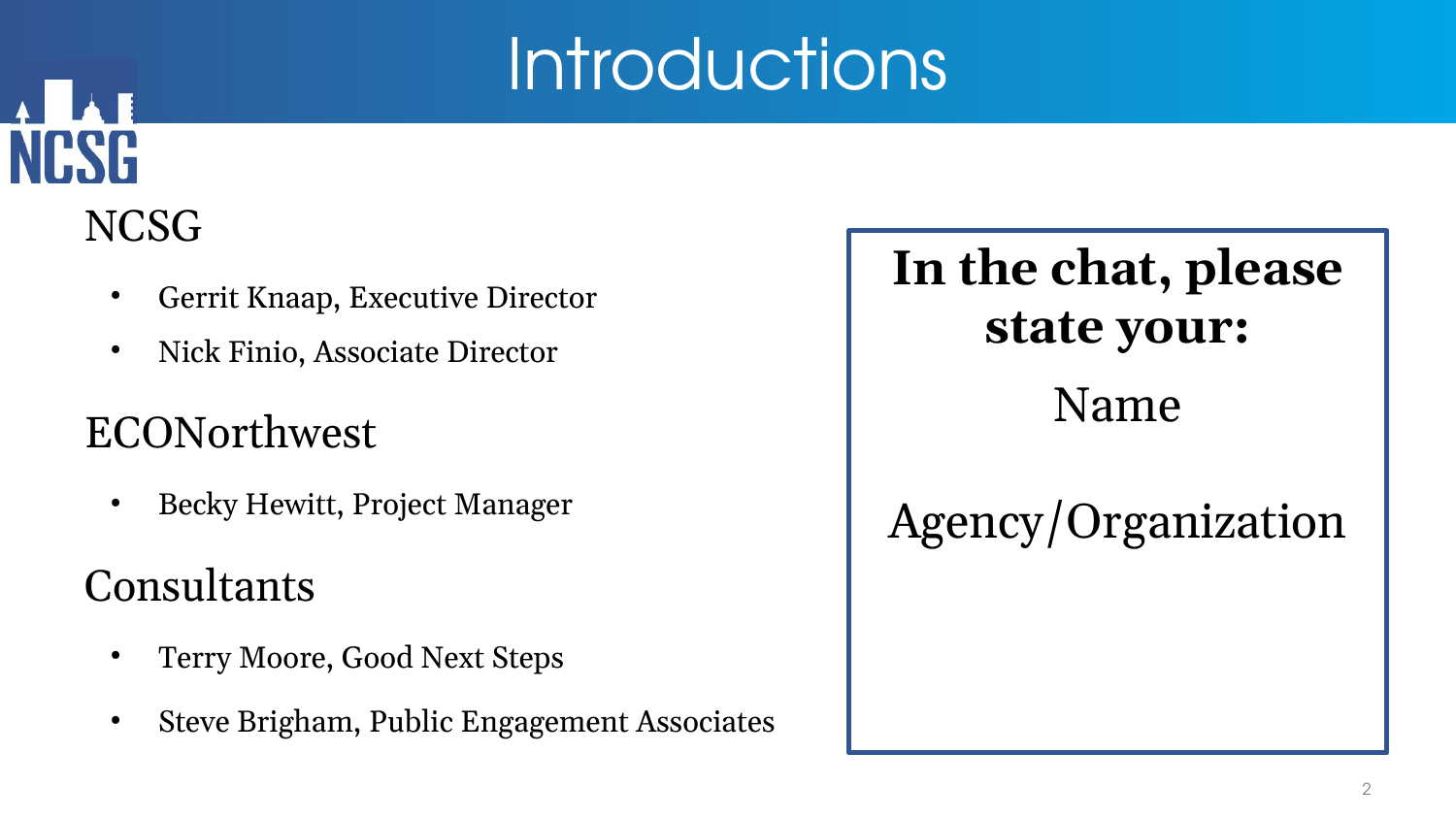

# Introductions
NCSG
Gerrit Knaap, Executive Director
Nick Finio, Associate Director
ECONorthwest
Becky Hewitt, Project Manager
Consultants
Terry Moore, Good Next Steps
Steve Brigham, Public Engagement Associates

In the chat, please state your:
Name

Agency/Organization

2